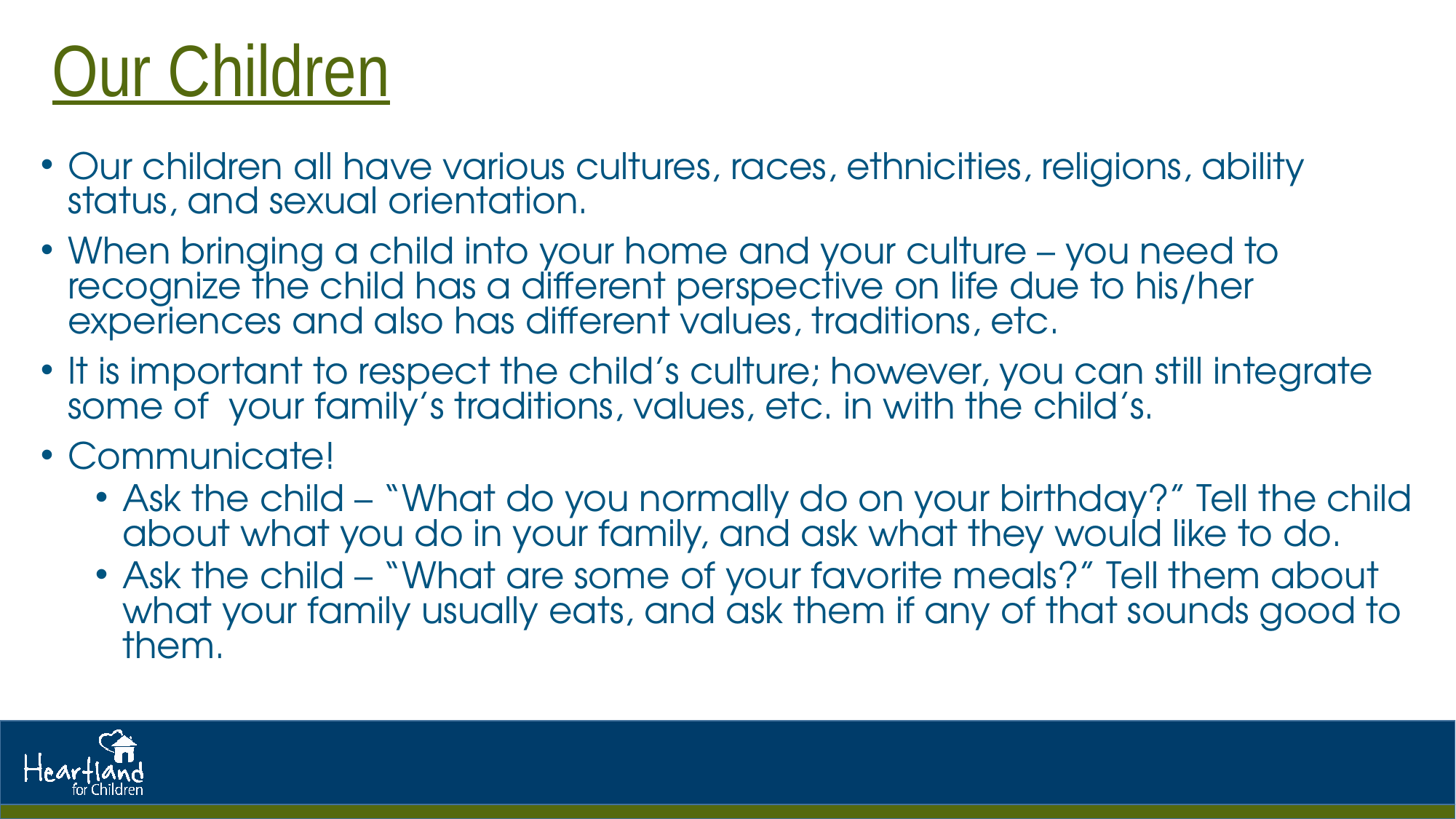

# Our Children
Our children all have various cultures, races, ethnicities, religions, ability status, and sexual orientation.
When bringing a child into your home and your culture – you need to recognize the child has a different perspective on life due to his/her experiences and also has different values, traditions, etc.
It is important to respect the child’s culture; however, you can still integrate some of  your family’s traditions, values, etc. in with the child’s.
Communicate!
Ask the child – “What do you normally do on your birthday?” Tell the child about what you do in your family, and ask what they would like to do.
Ask the child – “What are some of your favorite meals?” Tell them about what your family usually eats, and ask them if any of that sounds good to them.